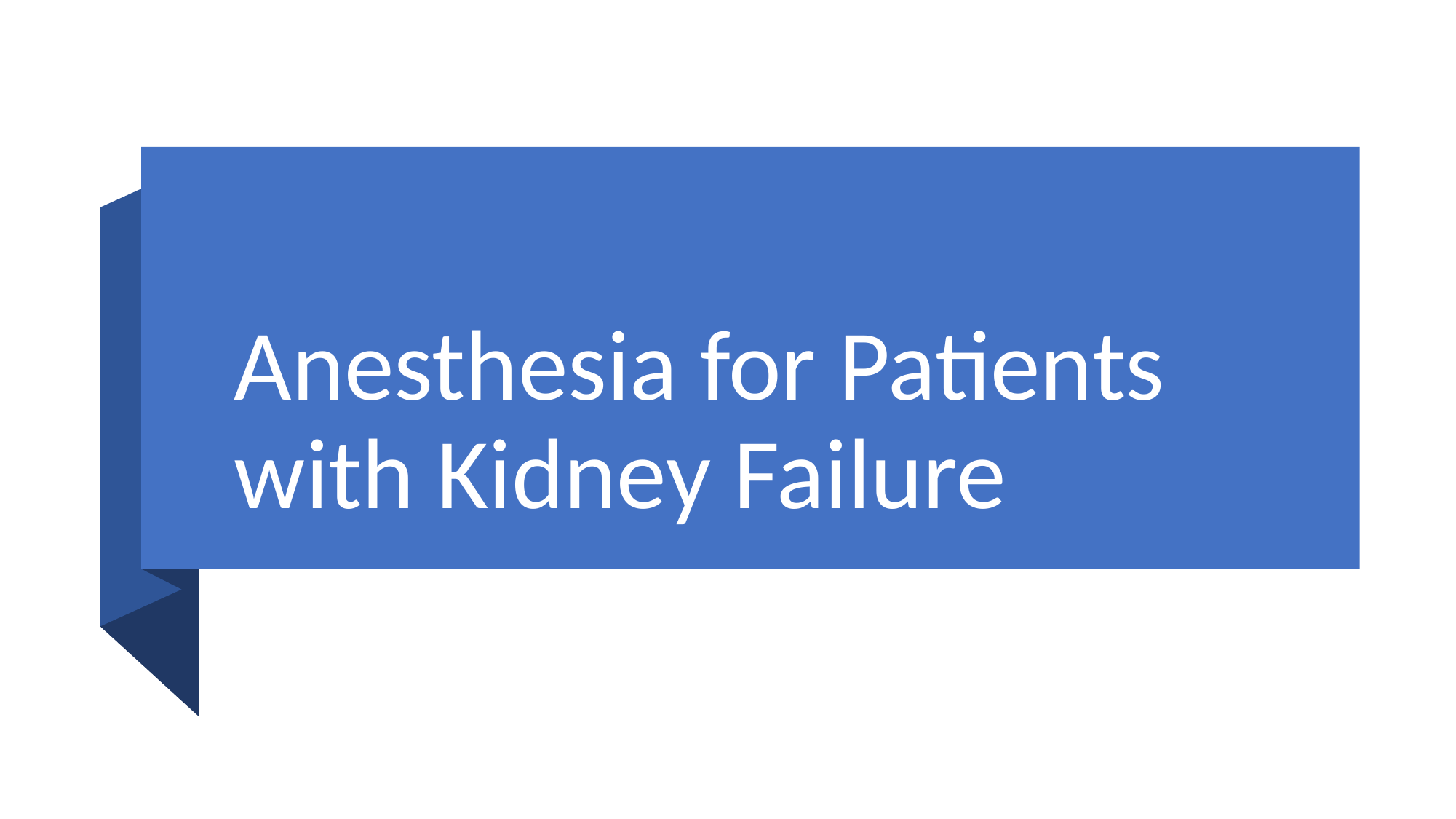

# Anesthesia for Patients with Kidney Failure